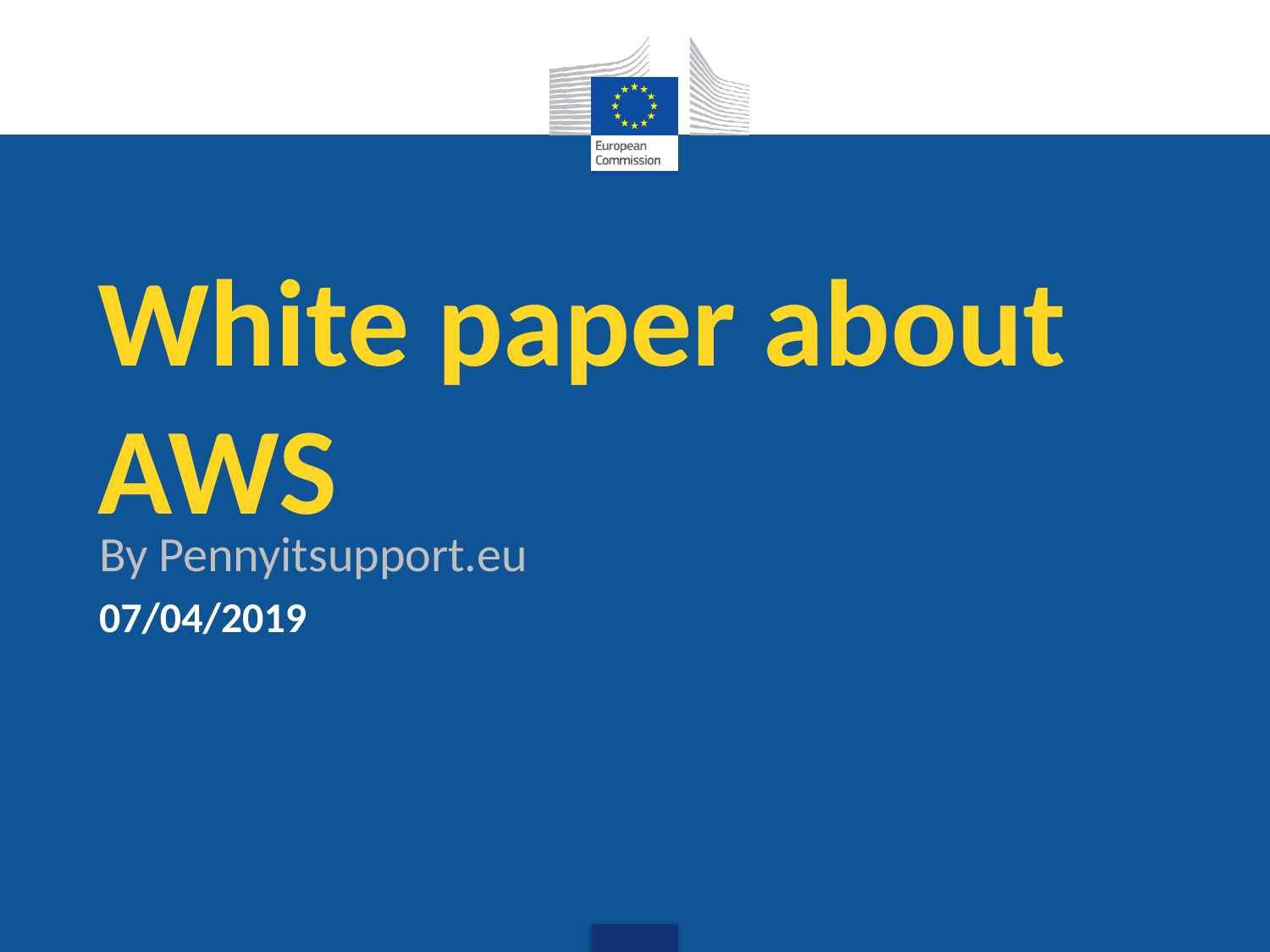

# White paper about AWS
By Pennyitsupport.eu
07/04/2019